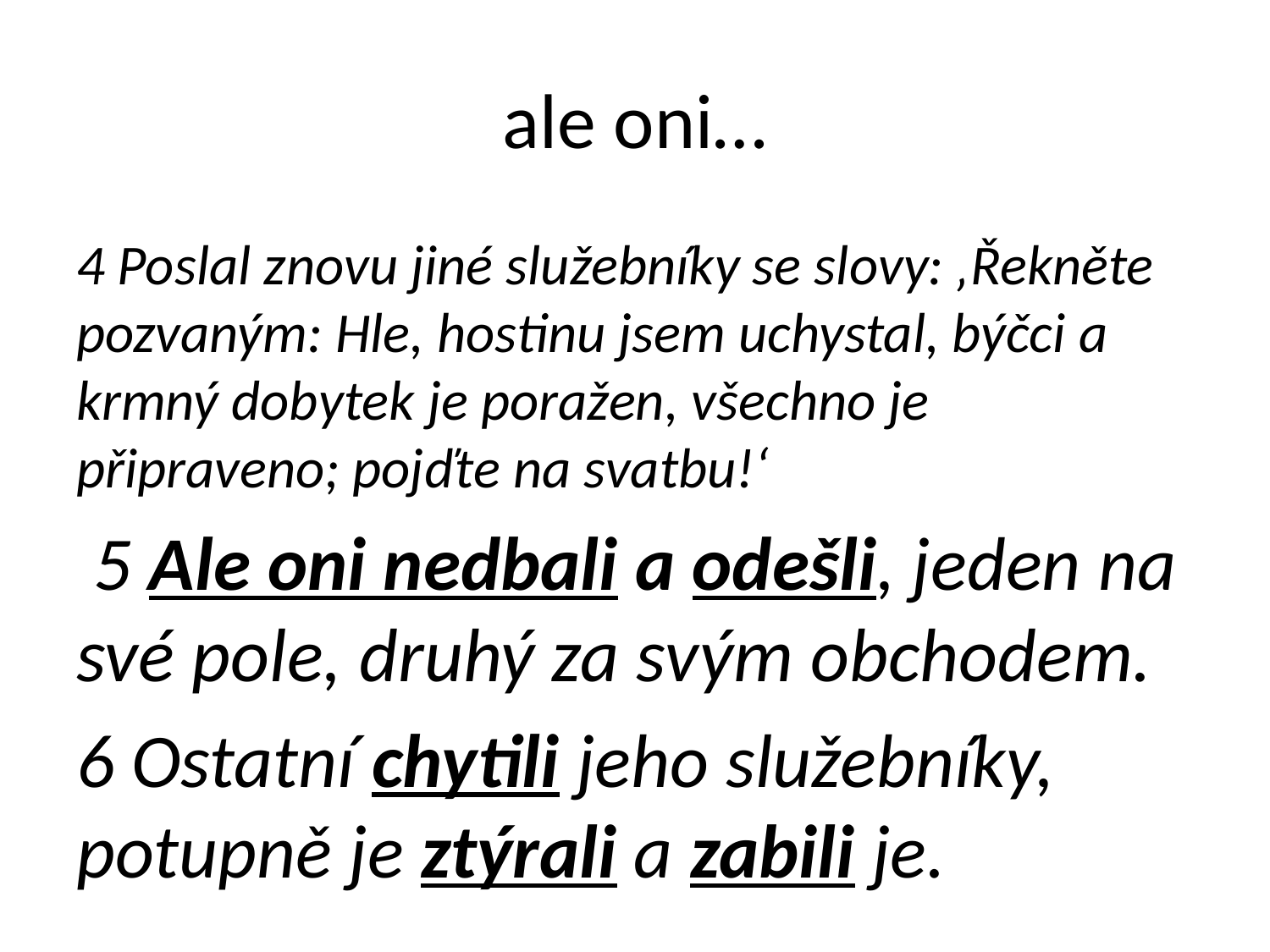

# ale oni…
4 Poslal znovu jiné služebníky se slovy: ‚Řekněte pozvaným: Hle, hostinu jsem uchystal, býčci a krmný dobytek je poražen, všechno je připraveno; pojďte na svatbu!‘
 5 Ale oni nedbali a odešli, jeden na své pole, druhý za svým obchodem.
6 Ostatní chytili jeho služebníky, potupně je ztýrali a zabili je.